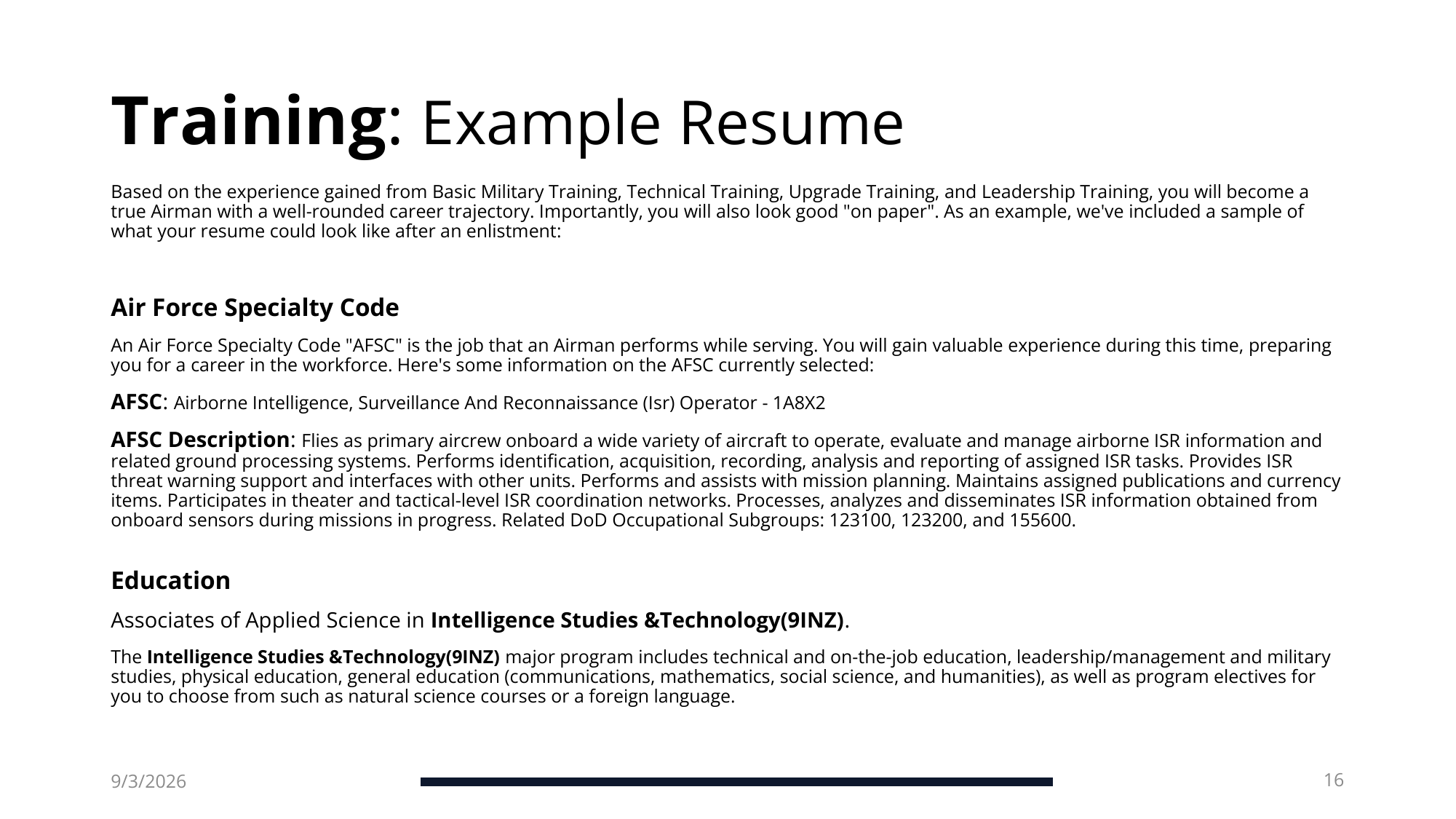

# Training: Example Resume
Based on the experience gained from Basic Military Training, Technical Training, Upgrade Training, and Leadership Training, you will become a true Airman with a well-rounded career trajectory. Importantly, you will also look good "on paper". As an example, we've included a sample of what your resume could look like after an enlistment:

Air Force Specialty Code
An Air Force Specialty Code "AFSC" is the job that an Airman performs while serving. You will gain valuable experience during this time, preparing you for a career in the workforce. Here's some information on the AFSC currently selected:
AFSC: Airborne Intelligence, Surveillance And Reconnaissance (Isr) Operator - 1A8X2
AFSC Description: Flies as primary aircrew onboard a wide variety of aircraft to operate, evaluate and manage airborne ISR information and related ground processing systems. Performs identification, acquisition, recording, analysis and reporting of assigned ISR tasks. Provides ISR threat warning support and interfaces with other units. Performs and assists with mission planning. Maintains assigned publications and currency items. Participates in theater and tactical-level ISR coordination networks. Processes, analyzes and disseminates ISR information obtained from onboard sensors during missions in progress. Related DoD Occupational Subgroups: 123100, 123200, and 155600.
Education
Associates of Applied Science in Intelligence Studies &Technology(9INZ).
The Intelligence Studies &Technology(9INZ) major program includes technical and on-the-job education, leadership/management and military studies, physical education, general education (communications, mathematics, social science, and humanities), as well as program electives for you to choose from such as natural science courses or a foreign language.

9/3/2026
16